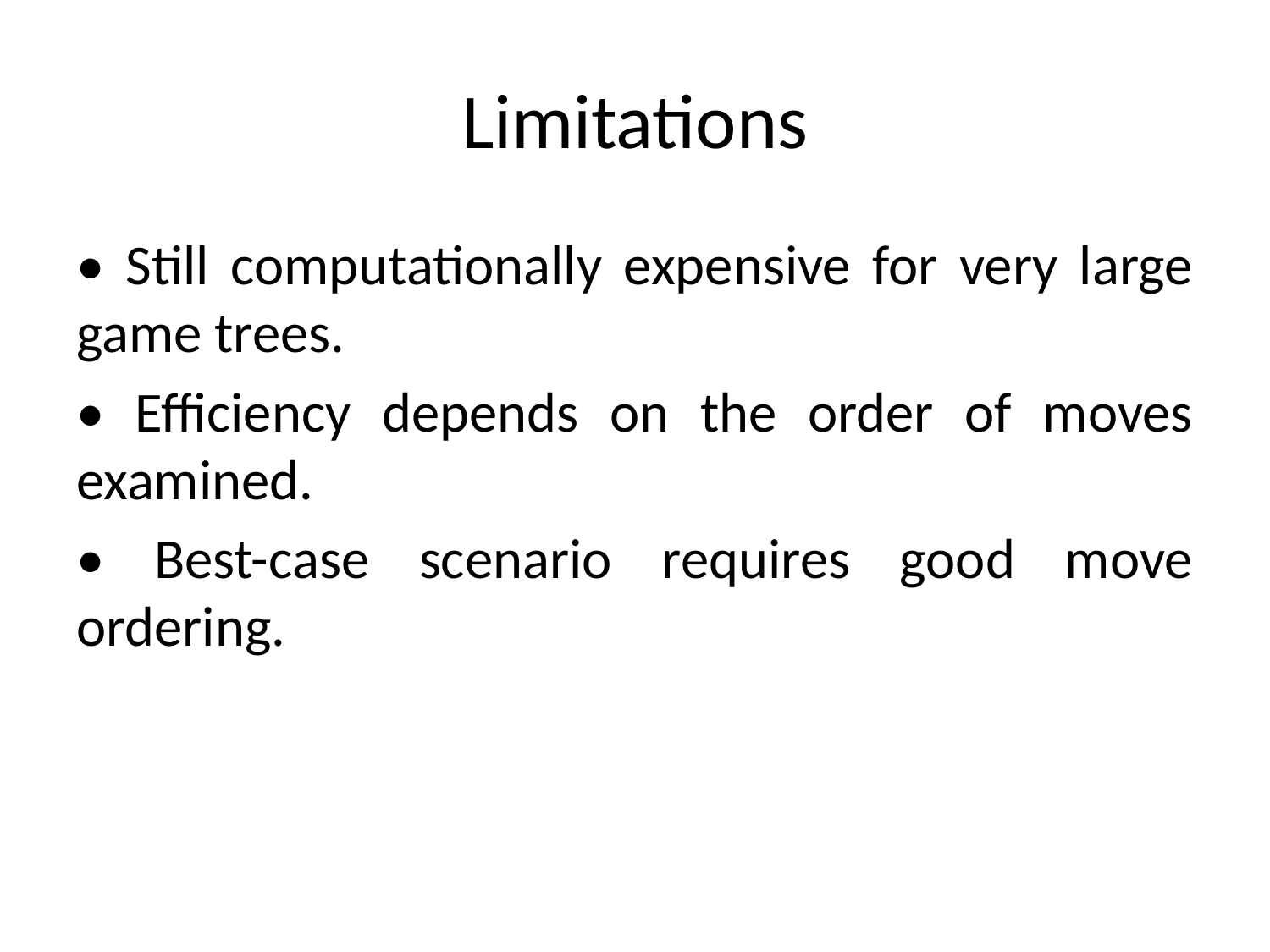

# Limitations
• Still computationally expensive for very large game trees.
• Efficiency depends on the order of moves examined.
• Best-case scenario requires good move ordering.